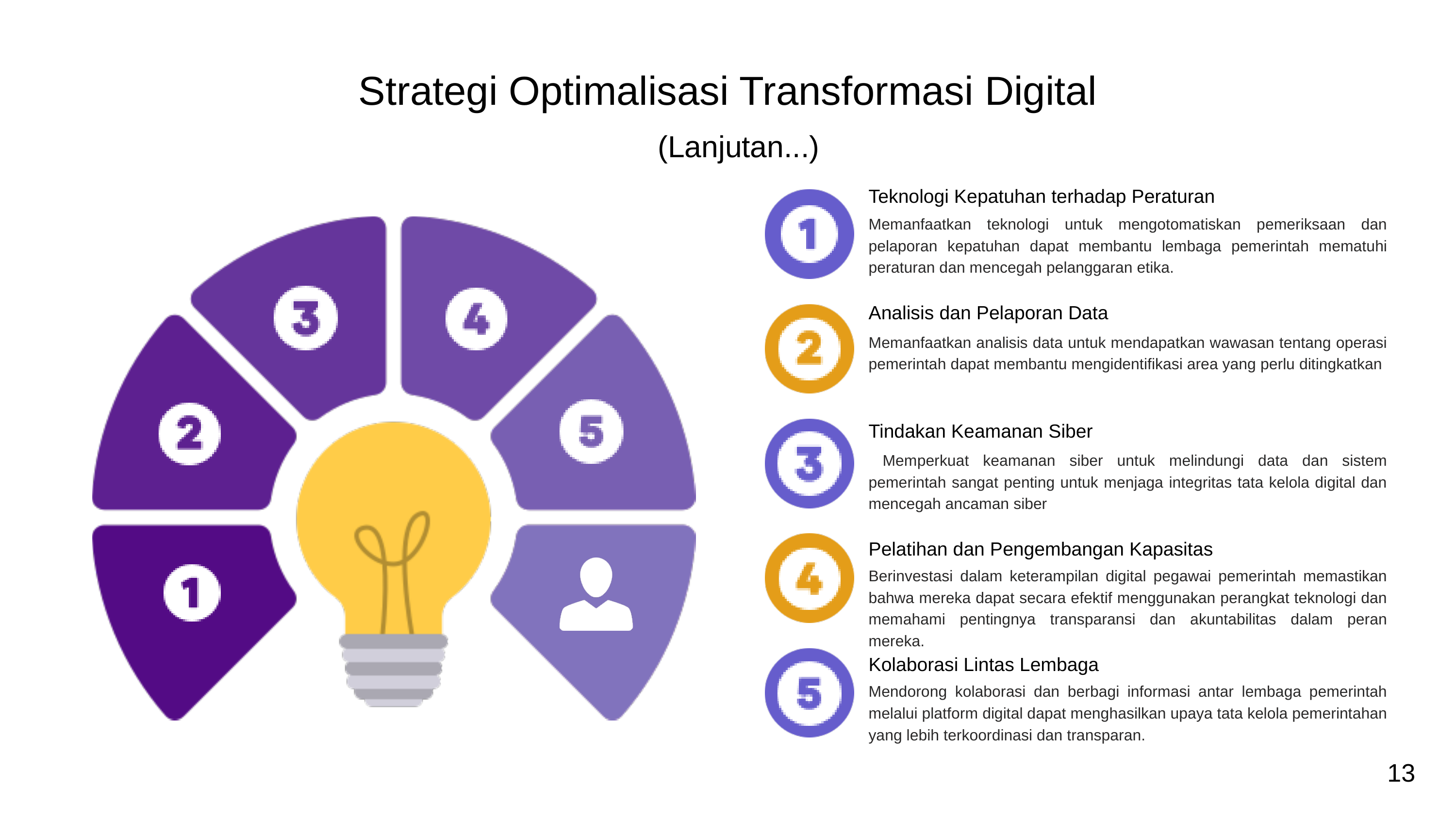

Strategi Optimalisasi Transformasi Digital
(Lanjutan...)
Teknologi Kepatuhan terhadap Peraturan

Memanfaatkan teknologi untuk mengotomatiskan pemeriksaan dan pelaporan kepatuhan dapat membantu lembaga pemerintah mematuhi peraturan dan mencegah pelanggaran etika.

Analisis dan Pelaporan Data

Memanfaatkan analisis data untuk mendapatkan wawasan tentang operasi pemerintah dapat membantu mengidentifikasi area yang perlu ditingkatkan

Tindakan Keamanan Siber

 Memperkuat keamanan siber untuk melindungi data dan sistem pemerintah sangat penting untuk menjaga integritas tata kelola digital dan mencegah ancaman siber
Pelatihan dan Pengembangan Kapasitas

Berinvestasi dalam keterampilan digital pegawai pemerintah memastikan bahwa mereka dapat secara efektif menggunakan perangkat teknologi dan memahami pentingnya transparansi dan akuntabilitas dalam peran mereka.

Kolaborasi Lintas Lembaga

Mendorong kolaborasi dan berbagi informasi antar lembaga pemerintah melalui platform digital dapat menghasilkan upaya tata kelola pemerintahan yang lebih terkoordinasi dan transparan.

13